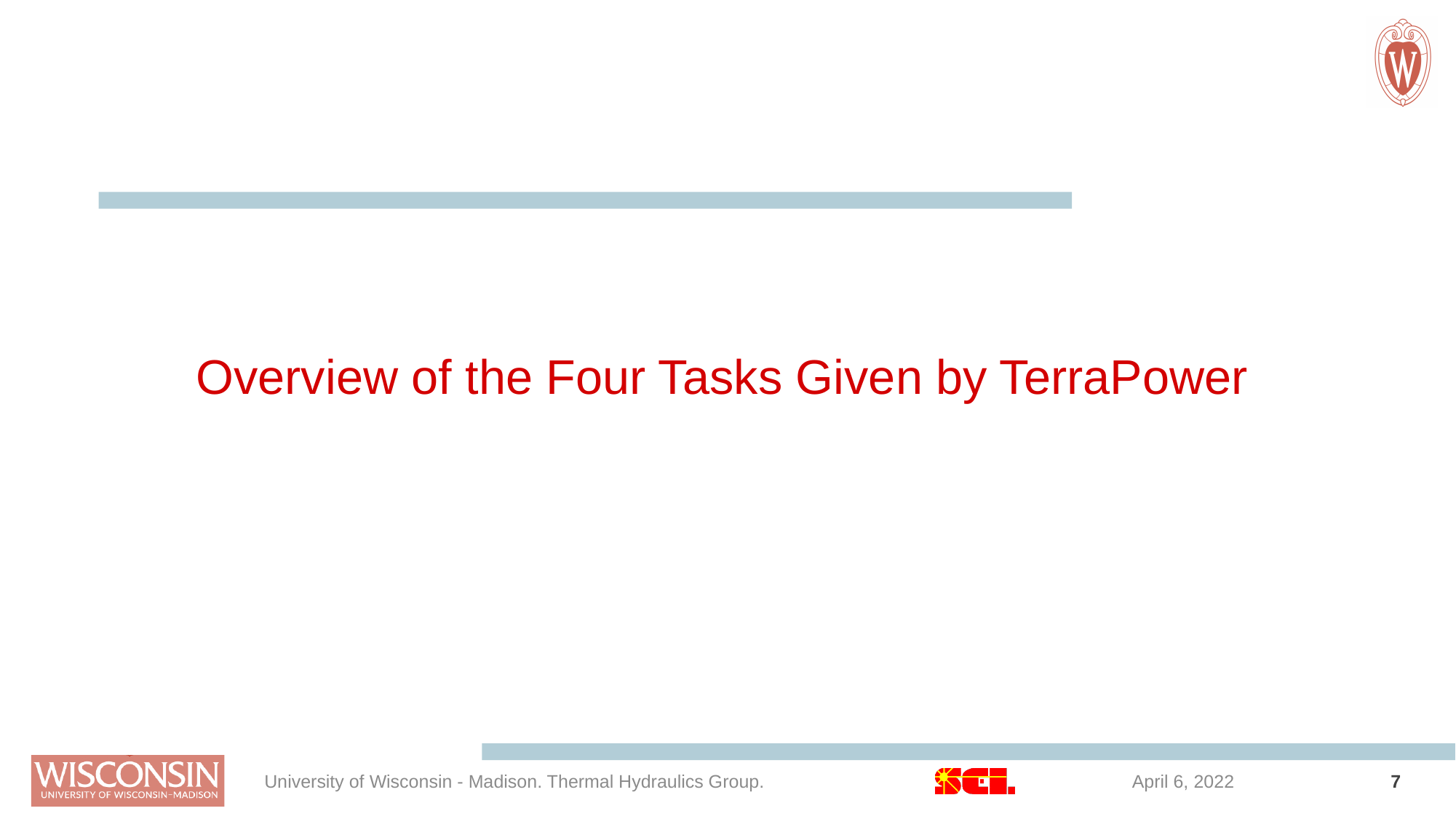

# Overview of the Four Tasks Given by TerraPower
University of Wisconsin - Madison. Thermal Hydraulics Group.
April 6, 2022
7